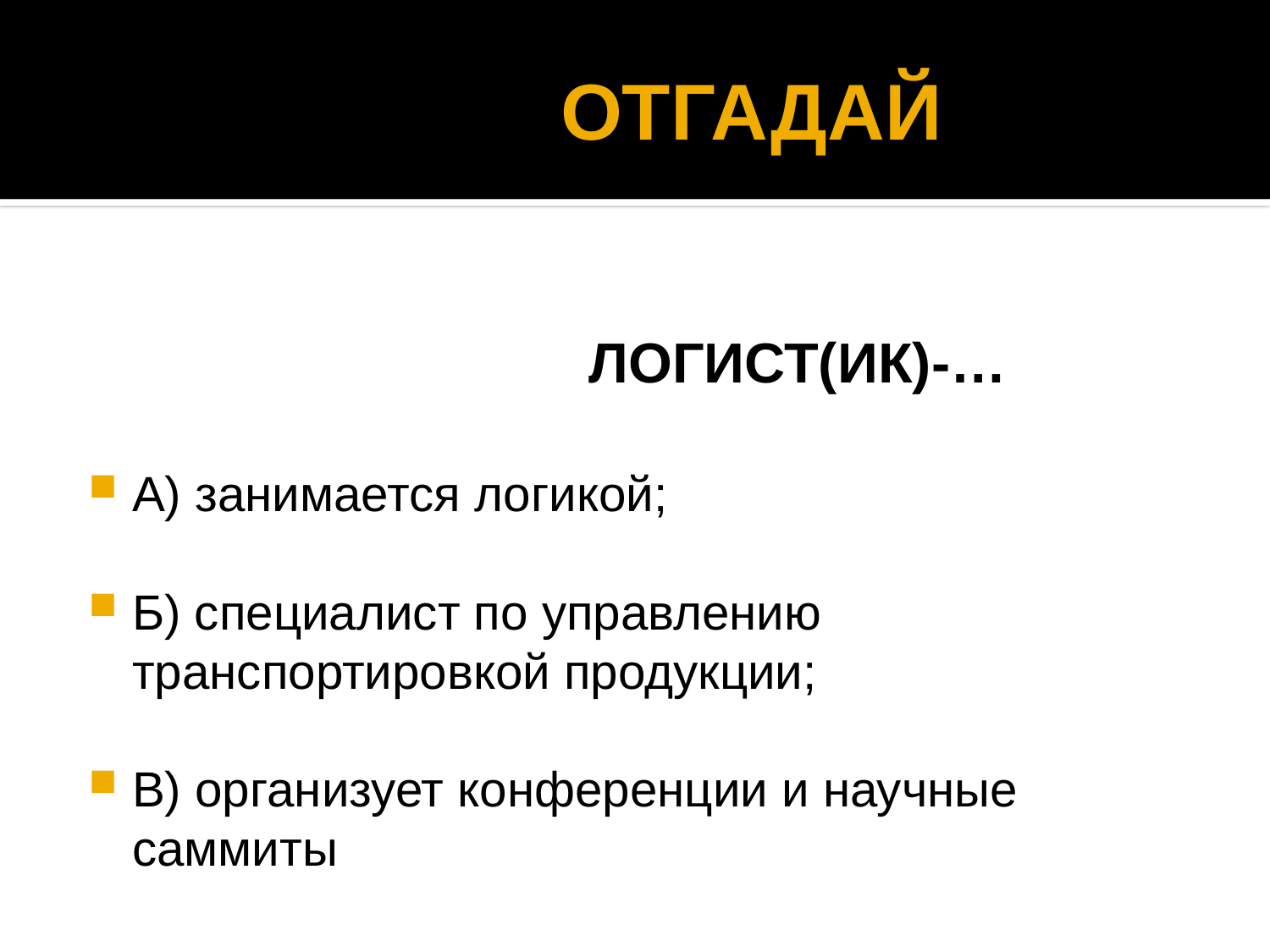

# ОТГАДАЙ

                                ЛОГИСТ(ИК)-…

А) занимается логикой;

Б) специалист по управлению транспортировкой продукции;

В) организует конференции и научные саммиты